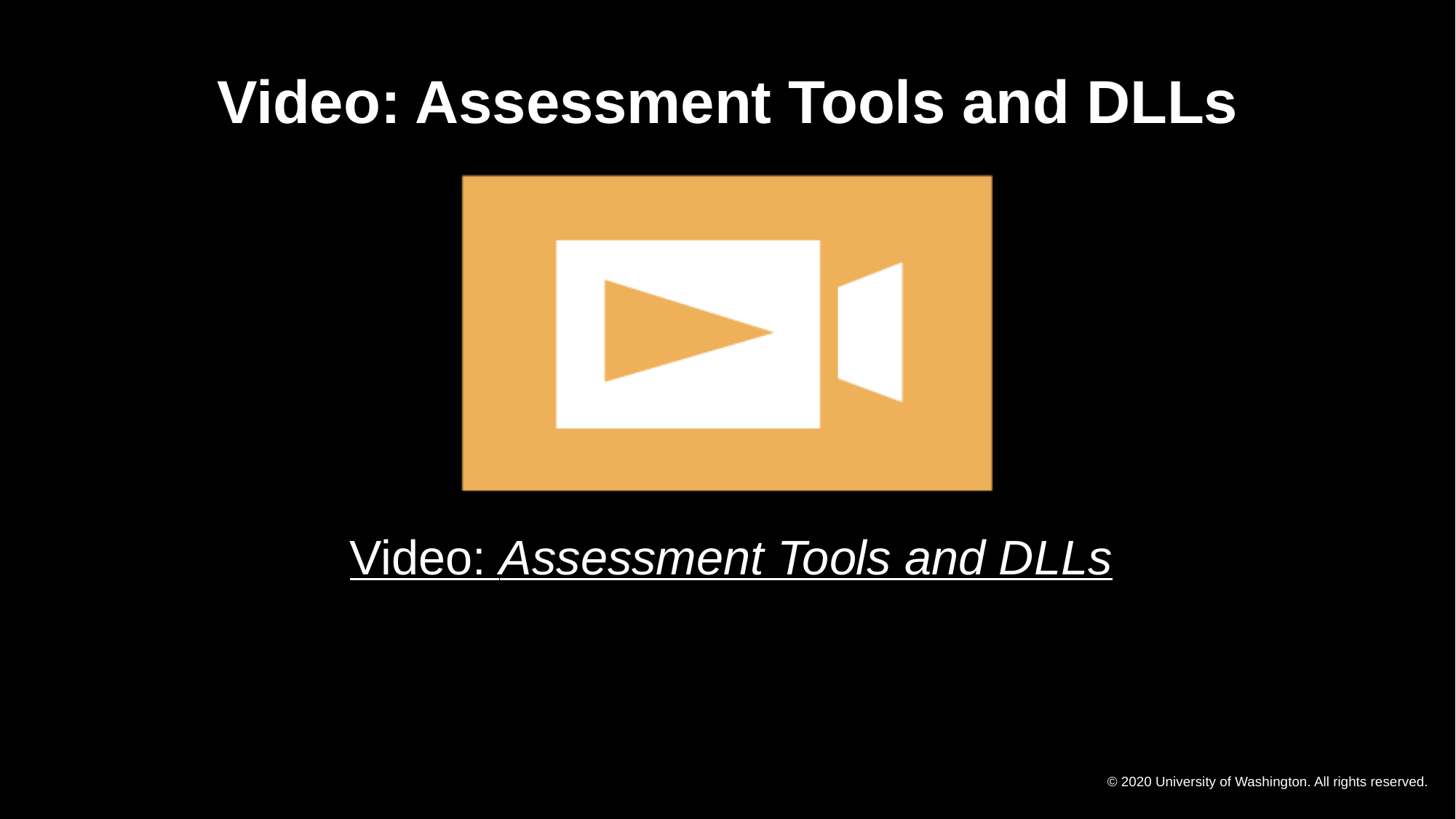

# Video: Assessment Tools and DLLs
Video: Assessment Tools and DLLs